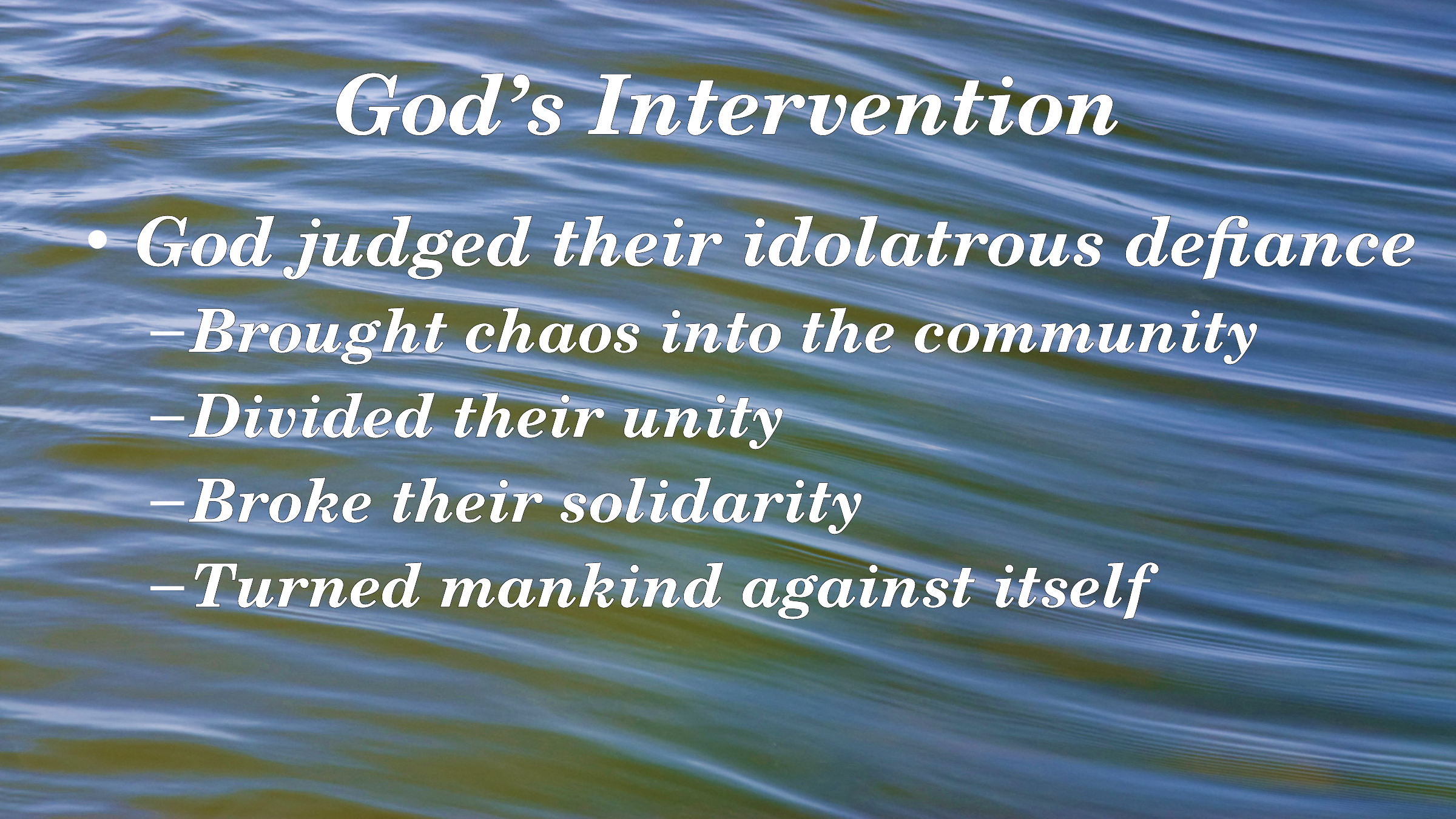

# God’s Intervention
God judged their idolatrous defiance
Brought chaos into the community
Divided their unity
Broke their solidarity
Turned mankind against itself